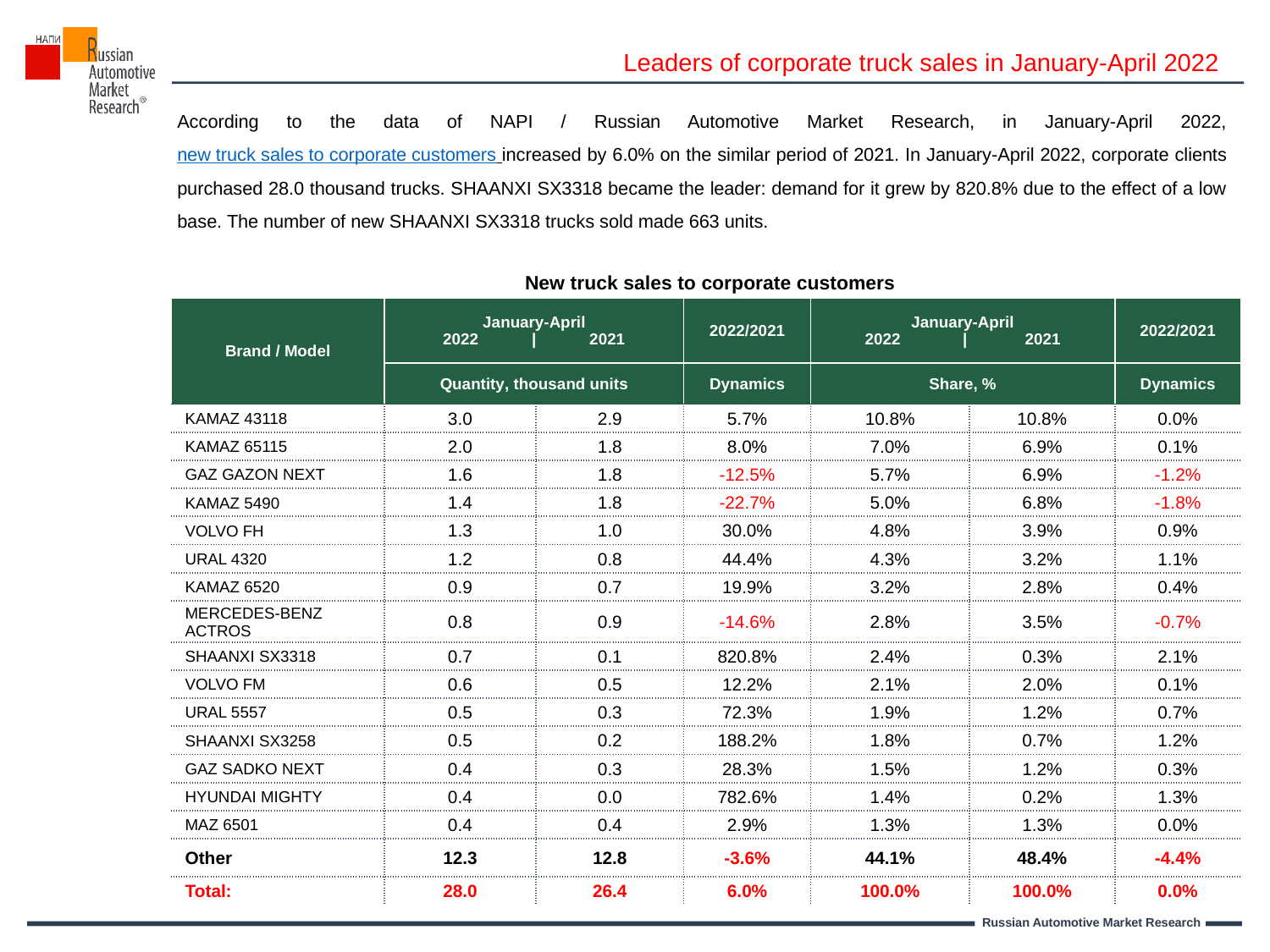

Leaders of corporate truck sales in January-April 2022
According to the data of NAPI / Russian Automotive Market Research, in January-April 2022, new truck sales to corporate customers increased by 6.0% on the similar period of 2021. In January-April 2022, corporate clients purchased 28.0 thousand trucks. SHAANXI SX3318 became the leader: demand for it grew by 820.8% due to the effect of a low base. The number of new SHAANXI SX3318 trucks sold made 663 units.
New truck sales to corporate customers
| Brand / Model | January-April 2022 | 2021 |  | 2022/2021 | January-April 2022 | 2021 |  | 2022/2021 |
| --- | --- | --- | --- | --- | --- | --- |
|  | Quantity, thousand units |  | Dynamics | Share, % |  | Dynamics |
| KAMAZ 43118 | 3.0 | 2.9 | 5.7% | 10.8% | 10.8% | 0.0% |
| KAMAZ 65115 | 2.0 | 1.8 | 8.0% | 7.0% | 6.9% | 0.1% |
| GAZ GAZON NEXT | 1.6 | 1.8 | -12.5% | 5.7% | 6.9% | -1.2% |
| KAMAZ 5490 | 1.4 | 1.8 | -22.7% | 5.0% | 6.8% | -1.8% |
| VOLVO FH | 1.3 | 1.0 | 30.0% | 4.8% | 3.9% | 0.9% |
| URAL 4320 | 1.2 | 0.8 | 44.4% | 4.3% | 3.2% | 1.1% |
| KAMAZ 6520 | 0.9 | 0.7 | 19.9% | 3.2% | 2.8% | 0.4% |
| MERCEDES-BENZ ACTROS | 0.8 | 0.9 | -14.6% | 2.8% | 3.5% | -0.7% |
| SHAANXI SX3318 | 0.7 | 0.1 | 820.8% | 2.4% | 0.3% | 2.1% |
| VOLVO FM | 0.6 | 0.5 | 12.2% | 2.1% | 2.0% | 0.1% |
| URAL 5557 | 0.5 | 0.3 | 72.3% | 1.9% | 1.2% | 0.7% |
| SHAANXI SX3258 | 0.5 | 0.2 | 188.2% | 1.8% | 0.7% | 1.2% |
| GAZ SADKO NEXT | 0.4 | 0.3 | 28.3% | 1.5% | 1.2% | 0.3% |
| HYUNDAI MIGHTY | 0.4 | 0.0 | 782.6% | 1.4% | 0.2% | 1.3% |
| MAZ 6501 | 0.4 | 0.4 | 2.9% | 1.3% | 1.3% | 0.0% |
| Other | 12.3 | 12.8 | -3.6% | 44.1% | 48.4% | -4.4% |
| Total: | 28.0 | 26.4 | 6.0% | 100.0% | 100.0% | 0.0% |